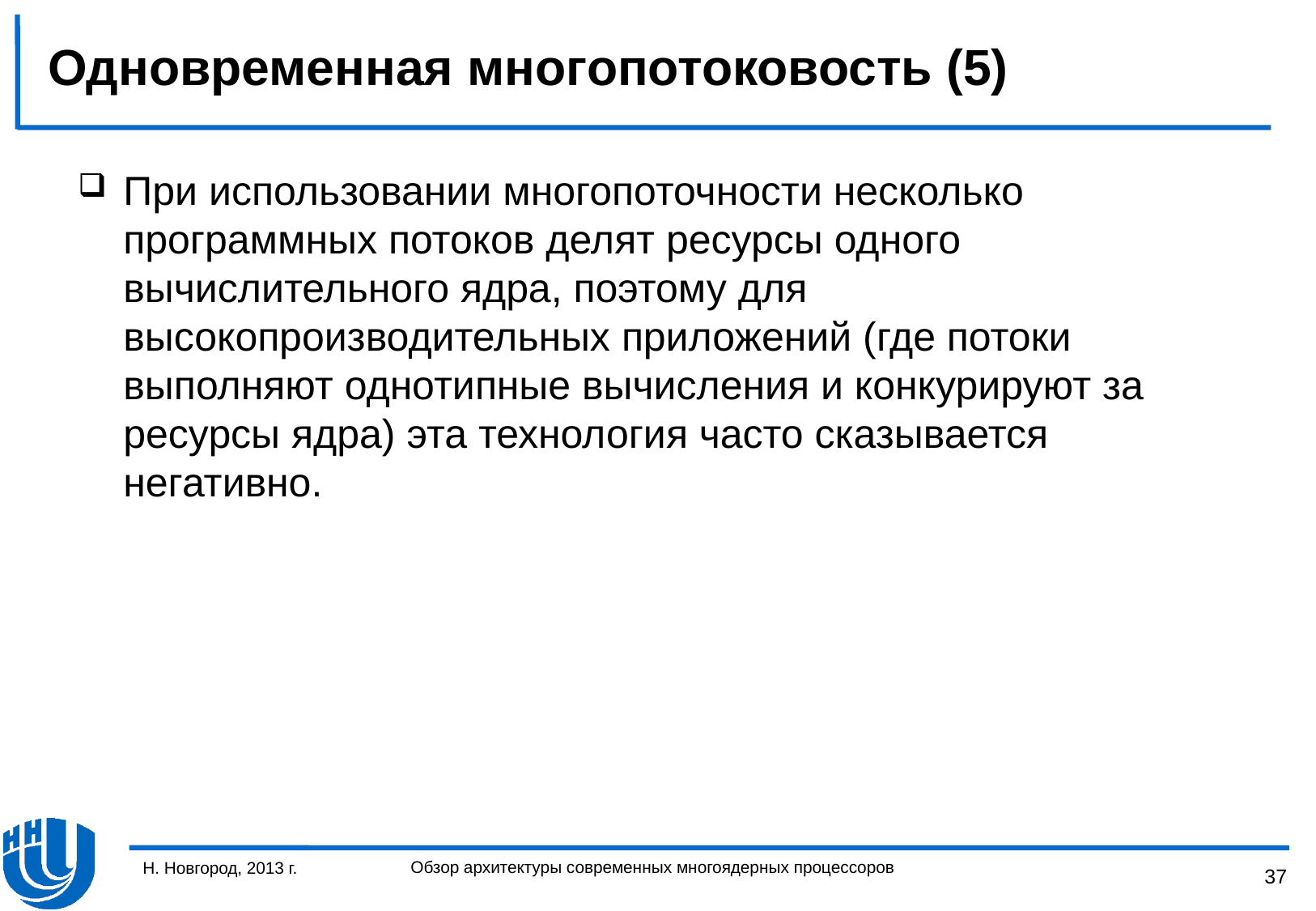

# Одновременная многопотоковость (5)
При использовании многопоточности несколько программных потоков делят ресурсы одного вычислительного ядра, поэтому для высокопроизводительных приложений (где потоки выполняют однотипные вычисления и конкурируют за ресурсы ядра) эта технология часто сказывается негативно.